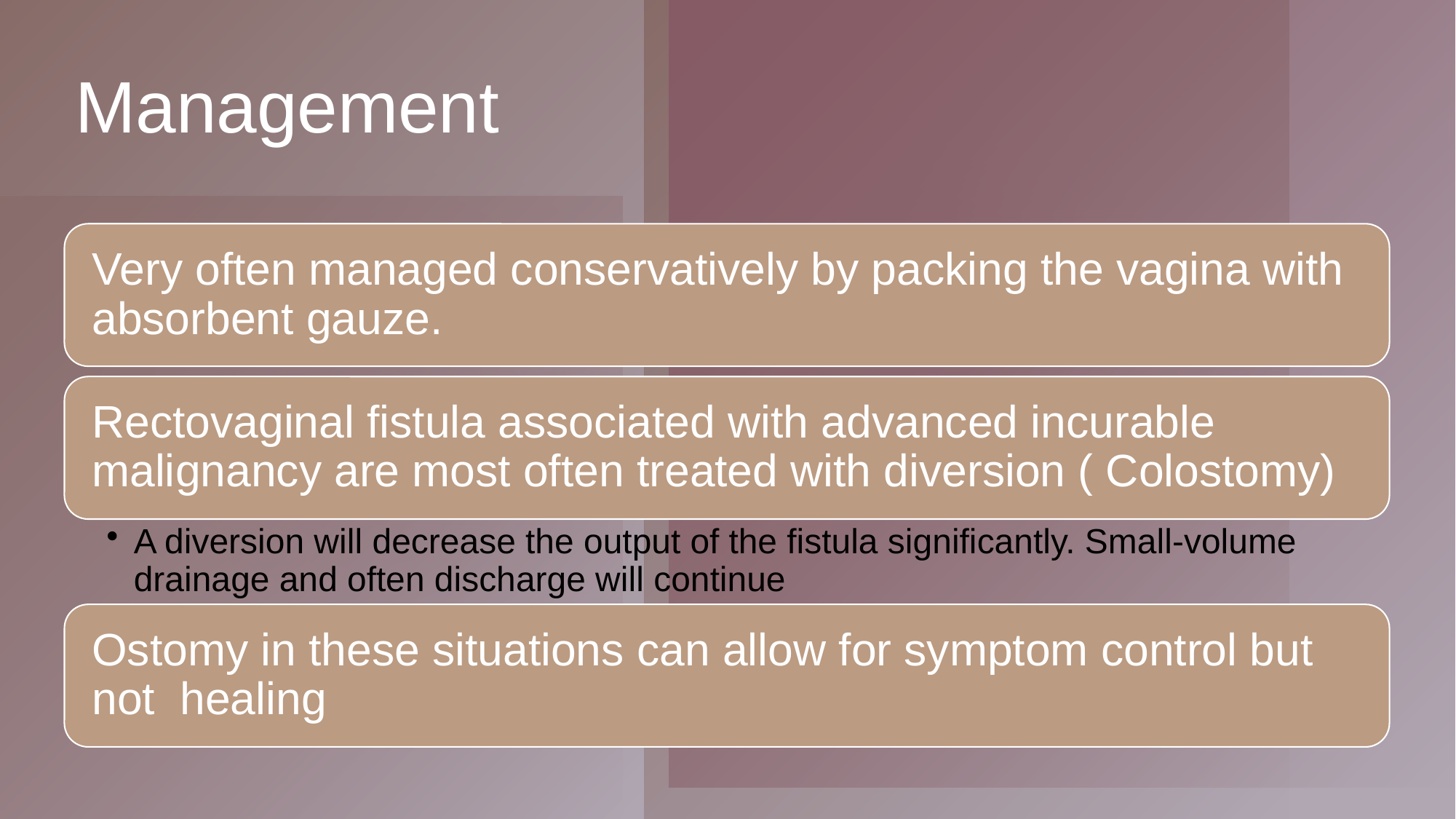

# Management
Very often managed conservatively by packing the vagina with absorbent gauze.
Rectovaginal fistula associated with advanced incurable malignancy are most often treated with diversion ( Colostomy)
A diversion will decrease the output of the fistula significantly. Small-volume drainage and often discharge will continue
Ostomy in these situations can allow for symptom control but not  healing